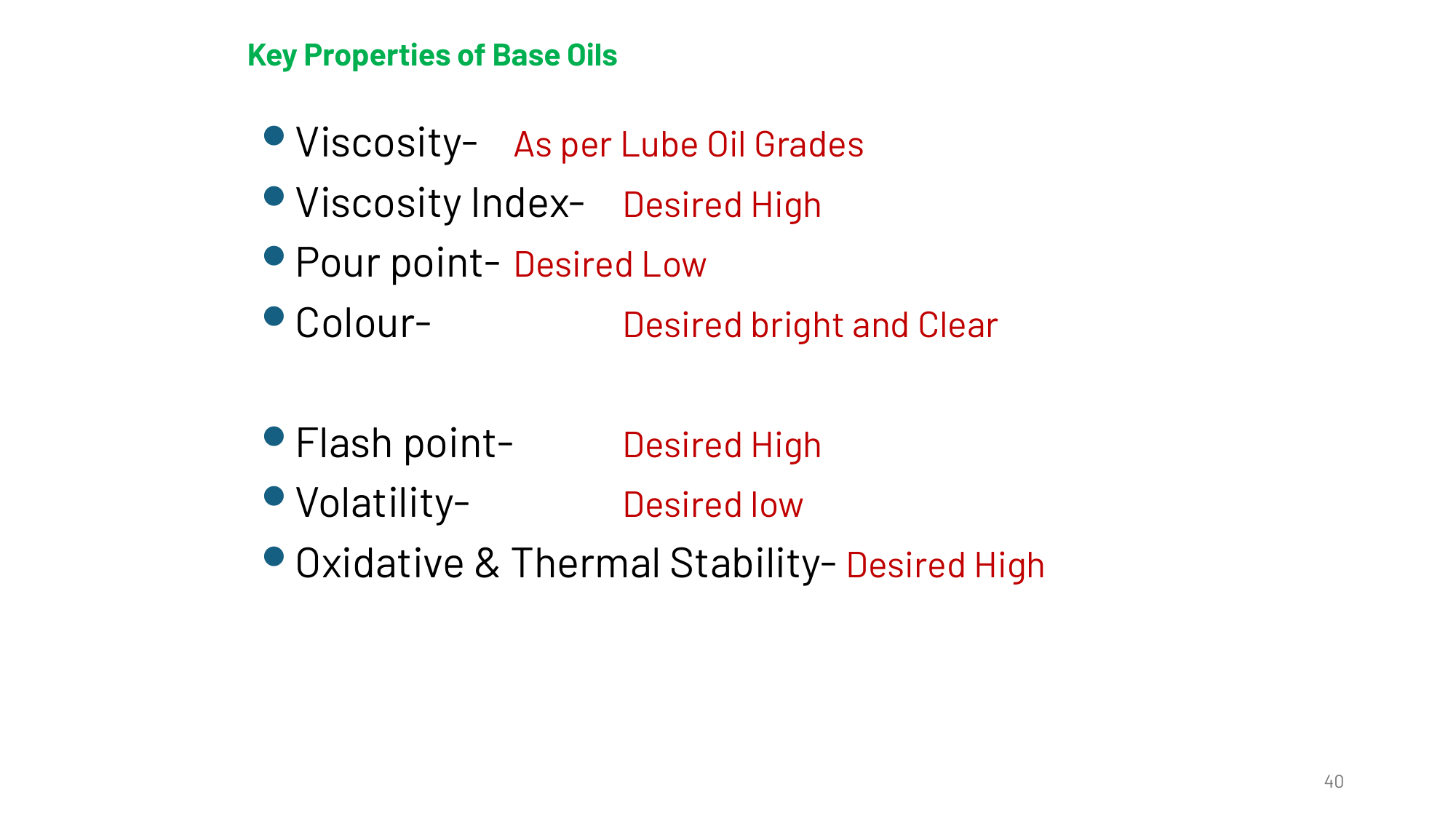

# Key Properties of Base Oils
Viscosity- 	As per Lube Oil Grades
Viscosity Index-	Desired High
Pour point-	Desired Low
Colour-		Desired bright and Clear

Flash point-	Desired High
Volatility-		Desired low
Oxidative & Thermal Stability- Desired High
40